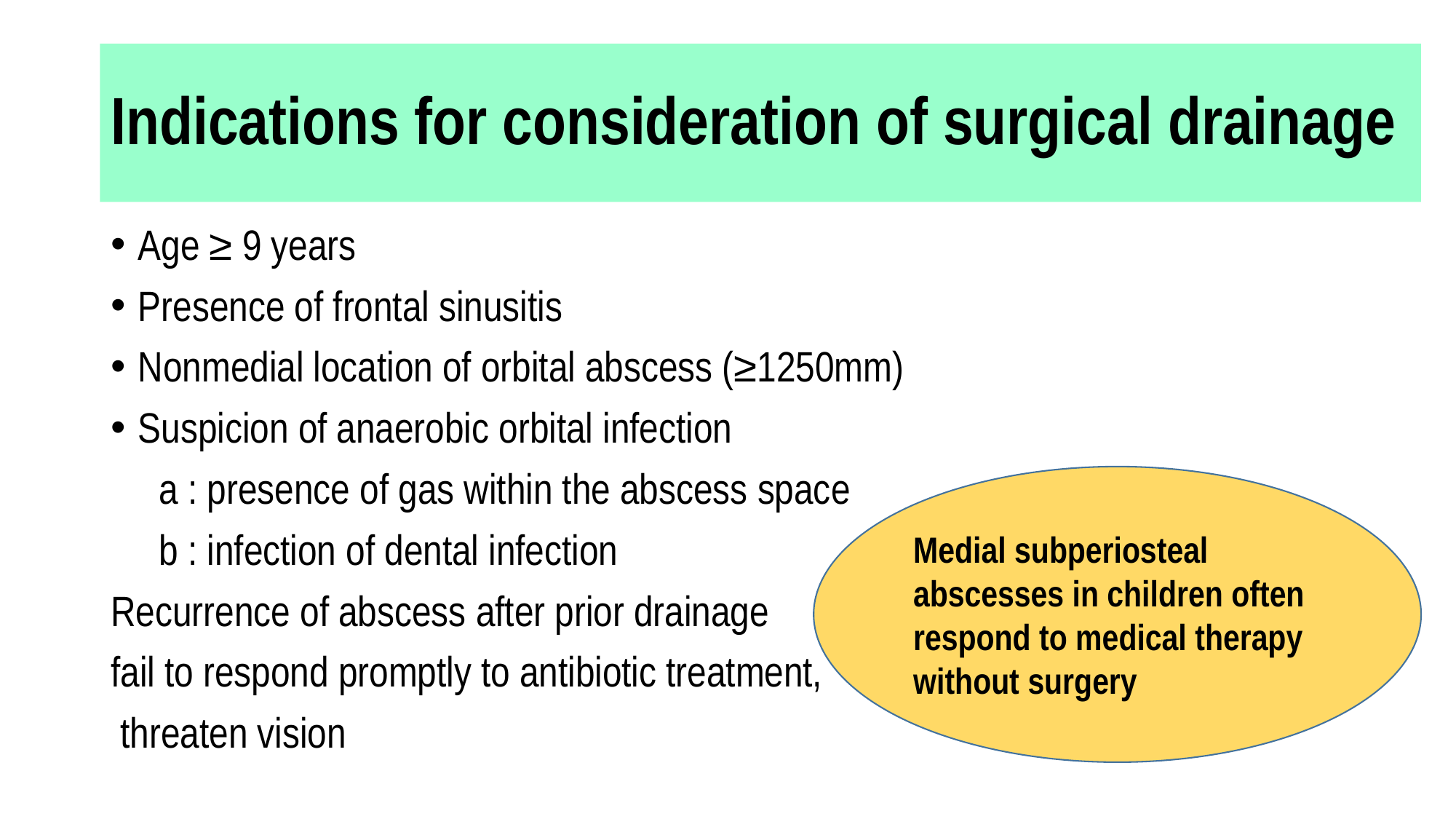

# Indications for consideration of surgical drainage
Age ≥ 9 years
Presence of frontal sinusitis
Nonmedial location of orbital abscess (≥1250mm)
Suspicion of anaerobic orbital infection
     a : presence of gas within the abscess space
     b : infection of dental infection
Recurrence of abscess after prior drainage
fail to respond promptly to antibiotic treatment,
 threaten vision

Medial subperiosteal abscesses in children often respond to medical therapy without surgery